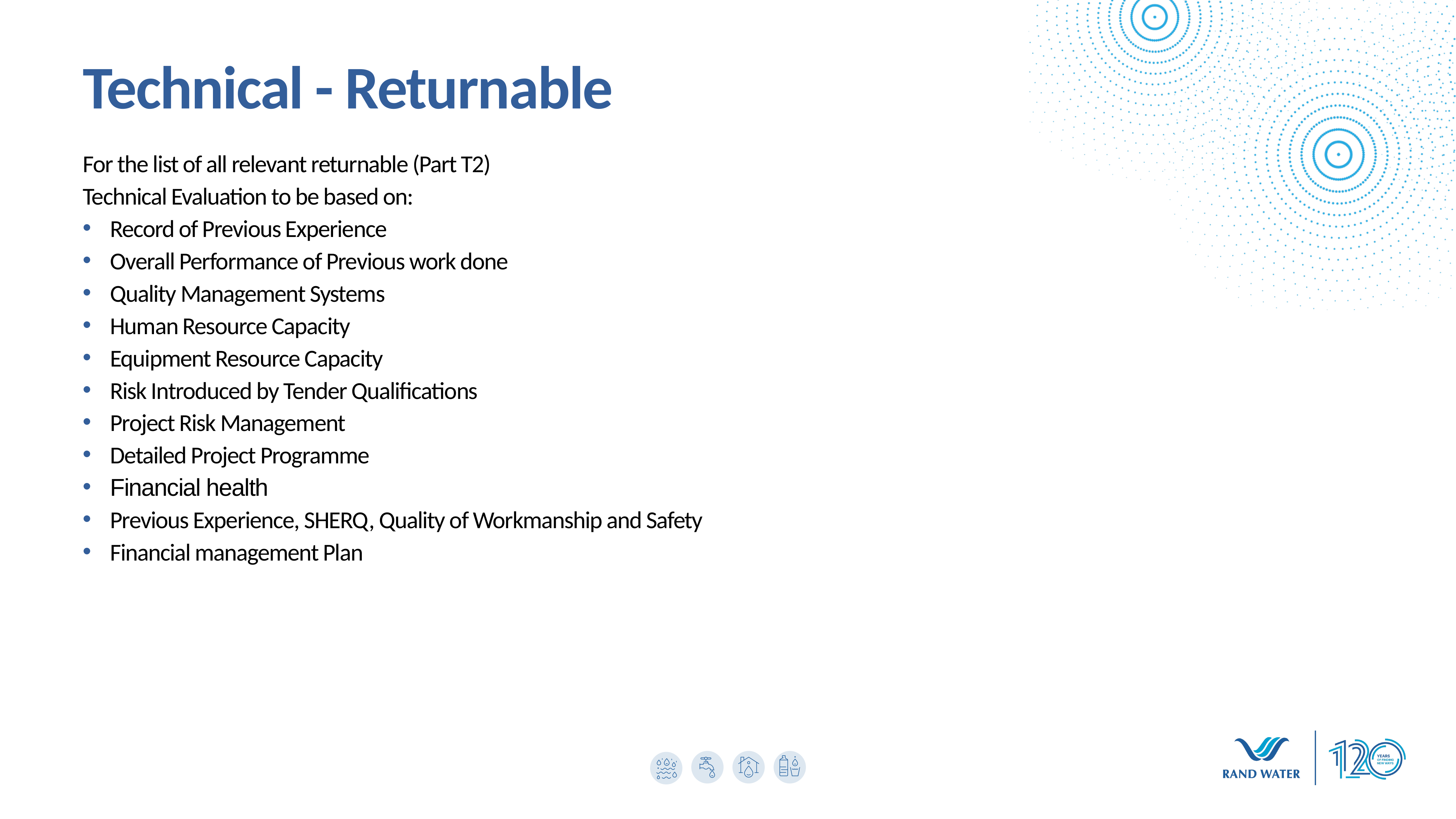

Technical - Returnable
For the list of all relevant returnable (Part T2)
Technical Evaluation to be based on:
Record of Previous Experience
Overall Performance of Previous work done
Quality Management Systems
Human Resource Capacity
Equipment Resource Capacity
Risk Introduced by Tender Qualifications
Project Risk Management
Detailed Project Programme
Financial health
Previous Experience, SHERQ, Quality of Workmanship and Safety
Financial management Plan